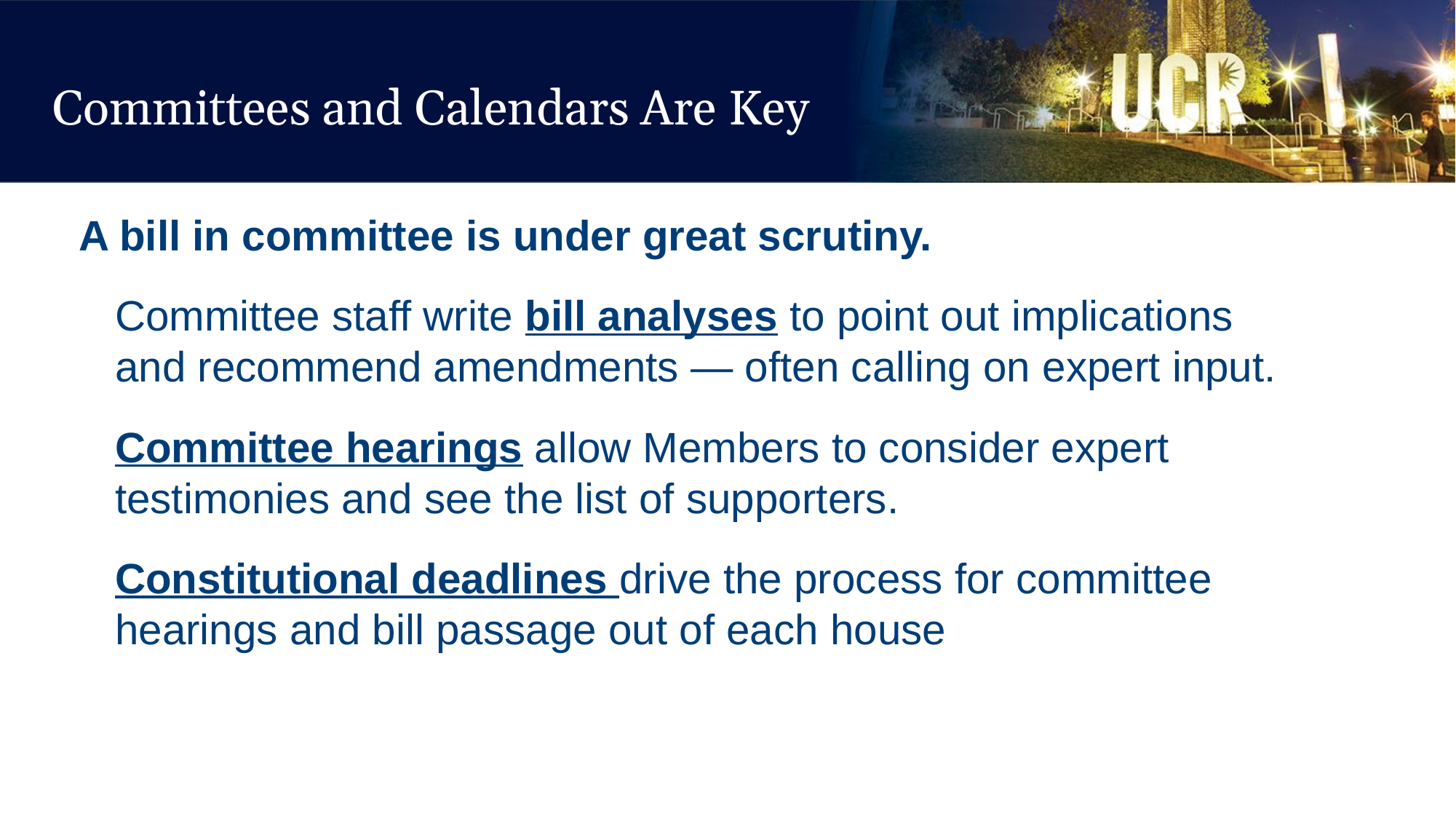

# Committees and Calendars Are Key
A bill in committee is under great scrutiny.
Committee staff write bill analyses to point out implications and recommend amendments — often calling on expert input.
Committee hearings allow Members to consider expert testimonies and see the list of supporters.
Constitutional deadlines drive the process for committee hearings and bill passage out of each house